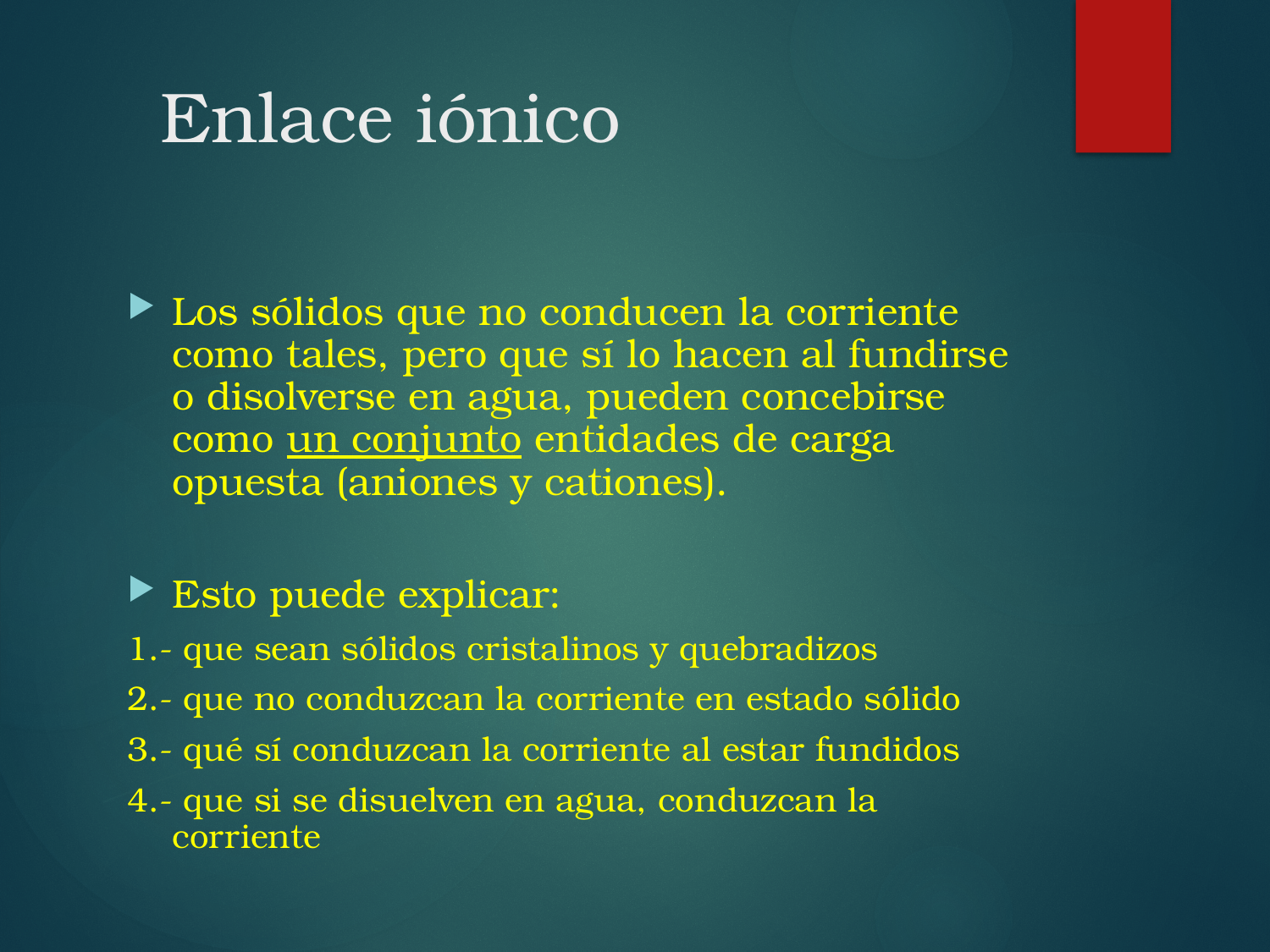

# Enlace iónico
Los sólidos que no conducen la corriente como tales, pero que sí lo hacen al fundirse o disolverse en agua, pueden concebirse como un conjunto entidades de carga opuesta (aniones y cationes).

Esto puede explicar:
1.- que sean sólidos cristalinos y quebradizos
2.- que no conduzcan la corriente en estado sólido
3.- qué sí conduzcan la corriente al estar fundidos
4.- que si se disuelven en agua, conduzcan la corriente